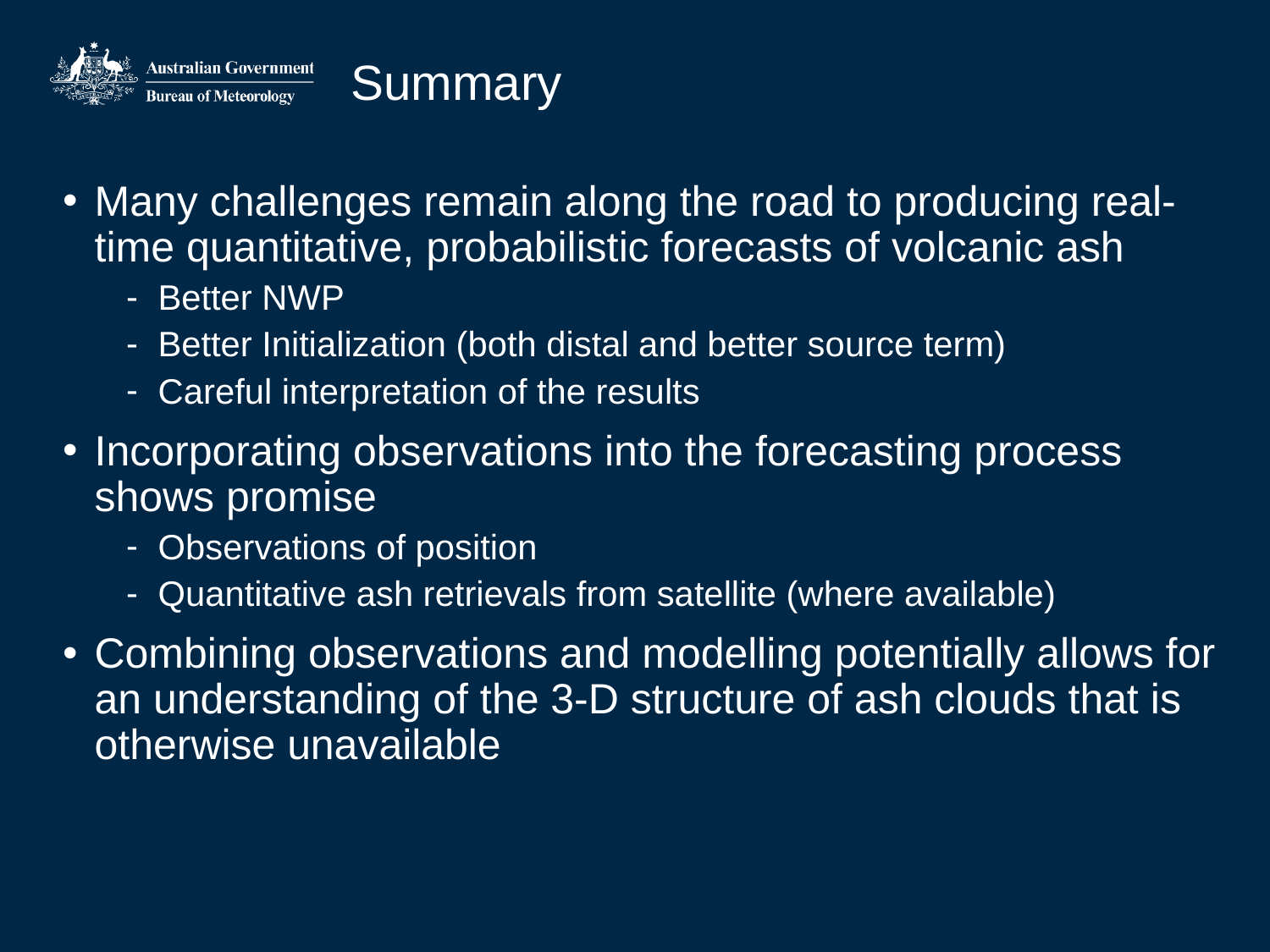

# Summary
Many challenges remain along the road to producing real-time quantitative, probabilistic forecasts of volcanic ash
Better NWP
Better Initialization (both distal and better source term)
Careful interpretation of the results
Incorporating observations into the forecasting process shows promise
Observations of position
Quantitative ash retrievals from satellite (where available)
Combining observations and modelling potentially allows for an understanding of the 3-D structure of ash clouds that is otherwise unavailable